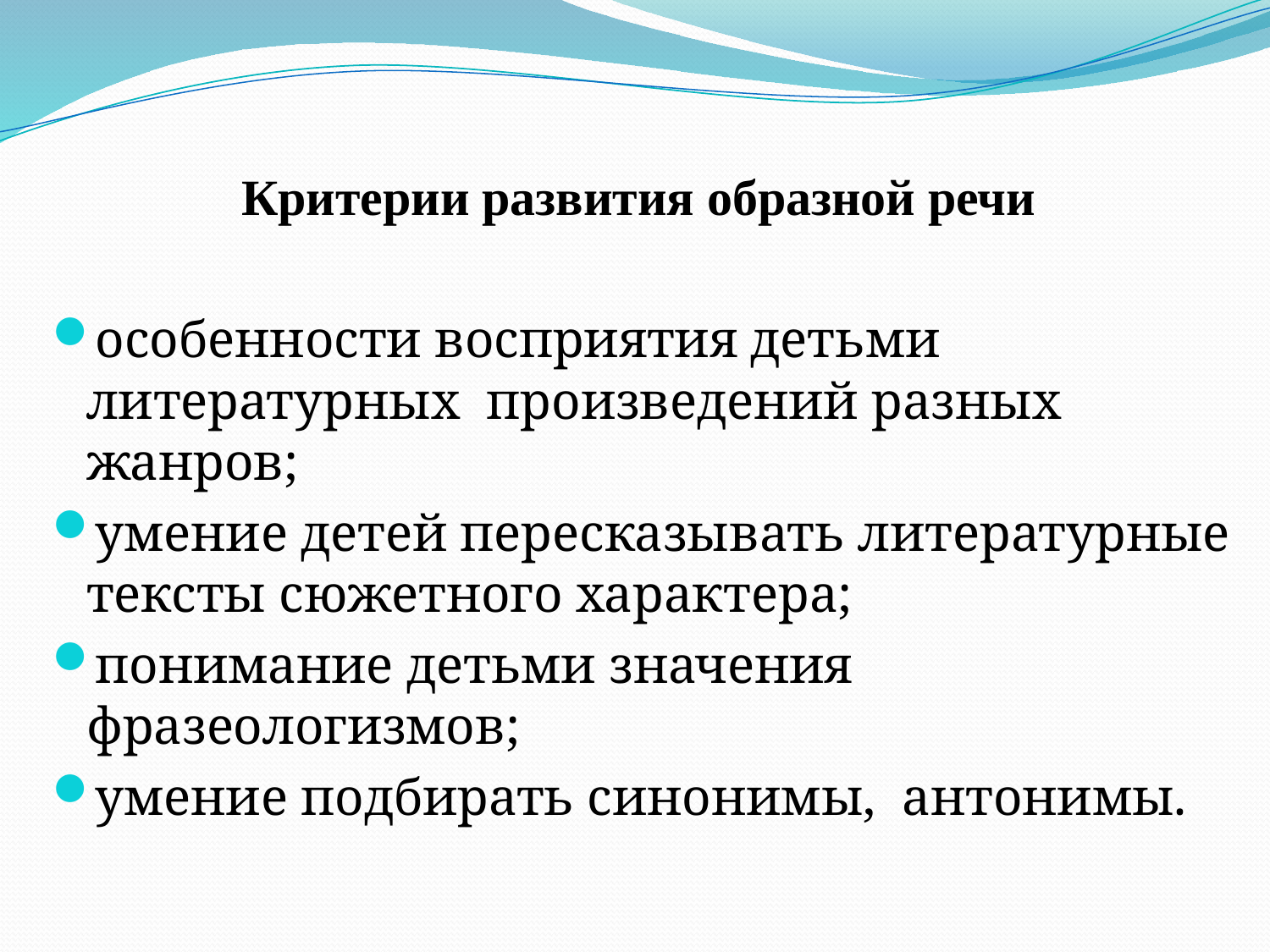

Критерии развития образной речи

особенности восприятия детьми литературных  произведений разных жанров;
умение детей пересказывать литературные тексты сюжетного характера;
понимание детьми значения фразеологизмов;
умение подбирать синонимы,  антонимы.